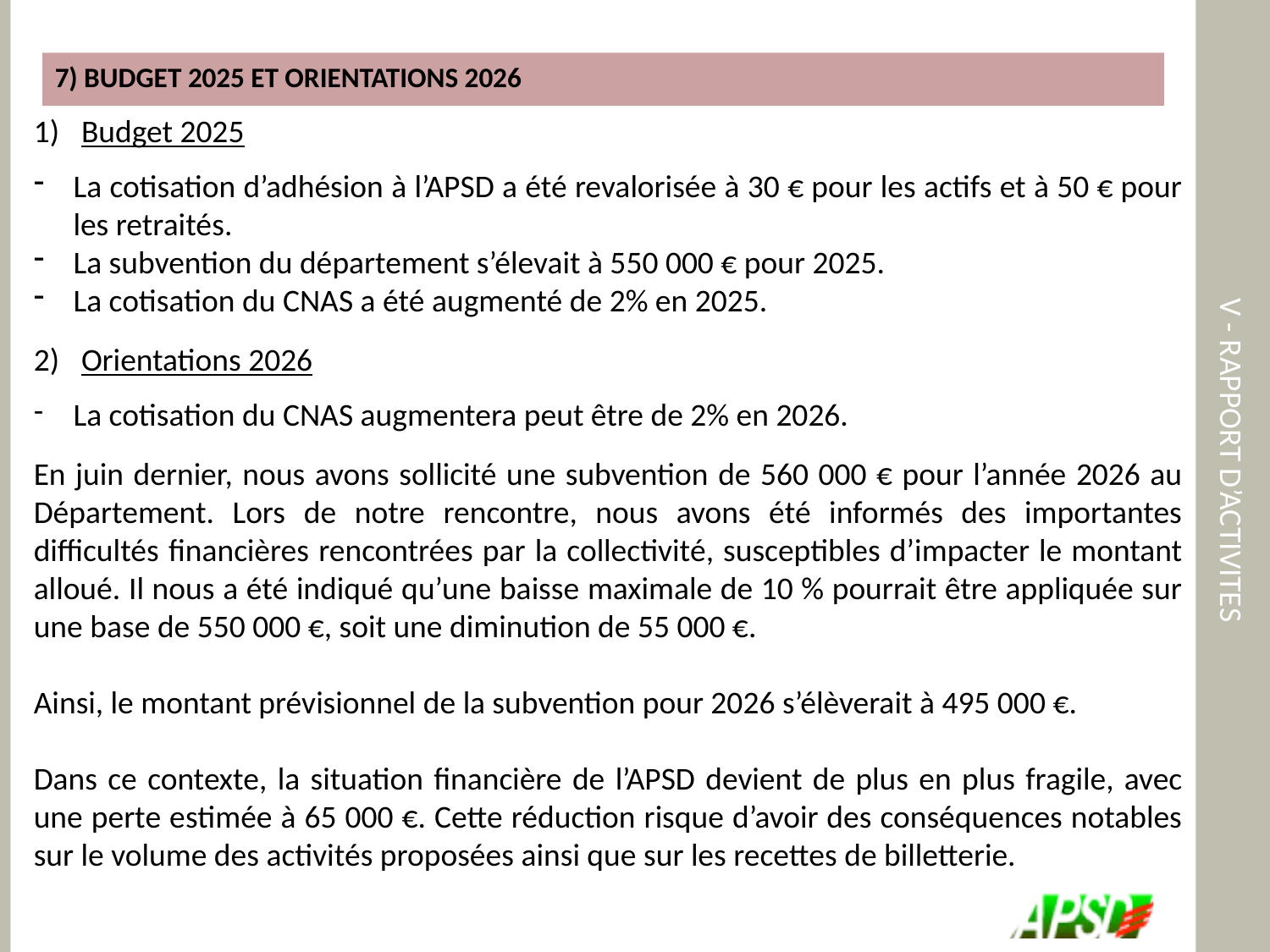

7) BUDGET 2025 ET ORIENTATIONS 2026
# V - RAPPORT D’ACTIVITES
Budget 2025

La cotisation d’adhésion à l’APSD a été revalorisée à 30 € pour les actifs et à 50 € pour les retraités.
La subvention du département s’élevait à 550 000 € pour 2025.
La cotisation du CNAS a été augmenté de 2% en 2025.

Orientations 2026

La cotisation du CNAS augmentera peut être de 2% en 2026.

En juin dernier, nous avons sollicité une subvention de 560 000 € pour l’année 2026 au Département. Lors de notre rencontre, nous avons été informés des importantes difficultés financières rencontrées par la collectivité, susceptibles d’impacter le montant alloué. Il nous a été indiqué qu’une baisse maximale de 10 % pourrait être appliquée sur une base de 550 000 €, soit une diminution de 55 000 €.

Ainsi, le montant prévisionnel de la subvention pour 2026 s’élèverait à 495 000 €.

Dans ce contexte, la situation financière de l’APSD devient de plus en plus fragile, avec une perte estimée à 65 000 €. Cette réduction risque d’avoir des conséquences notables sur le volume des activités proposées ainsi que sur les recettes de billetterie.